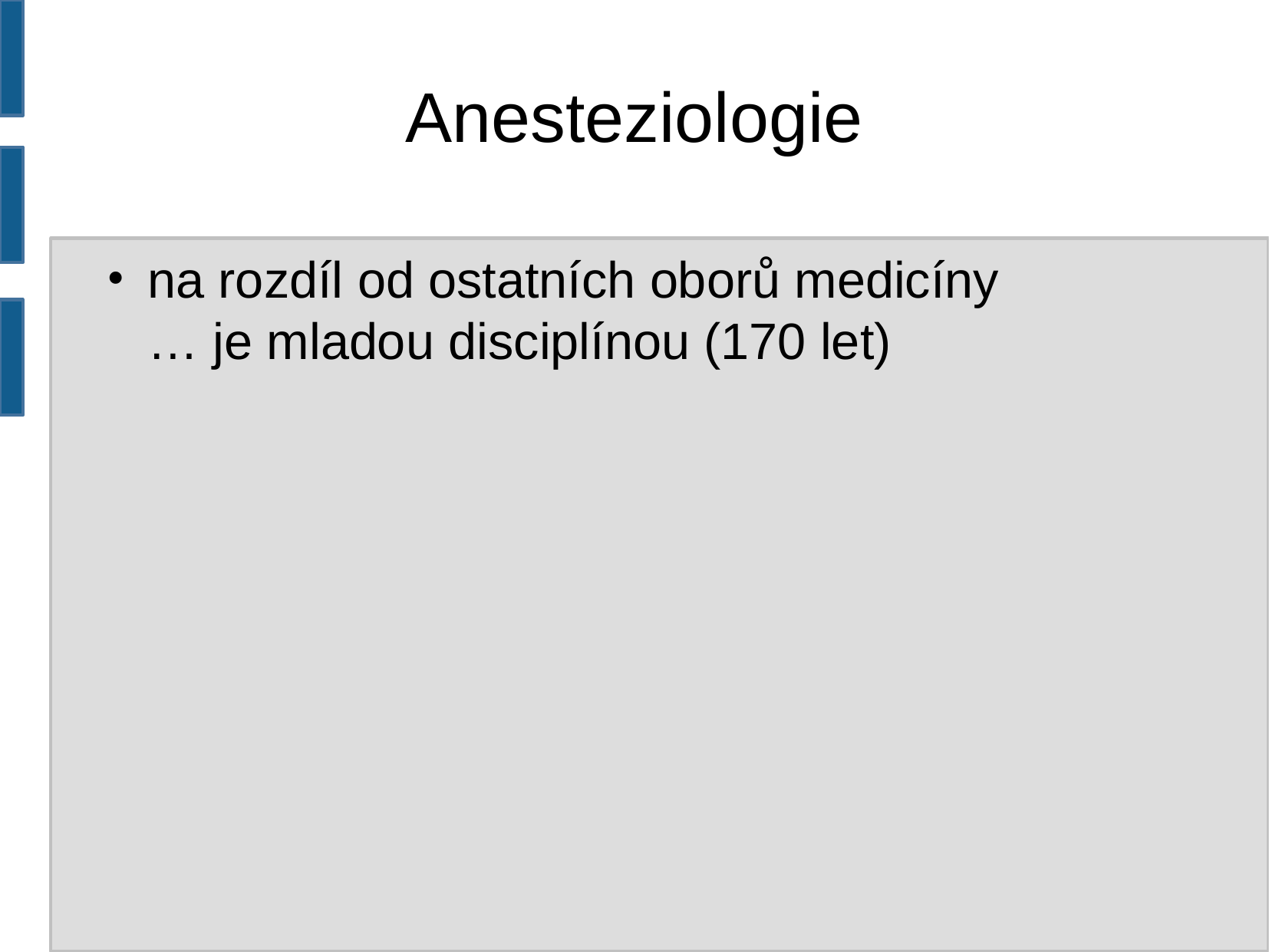

Anesteziologie
na rozdíl od ostatních oborů medicíny
… je mladou disciplínou (170 let)